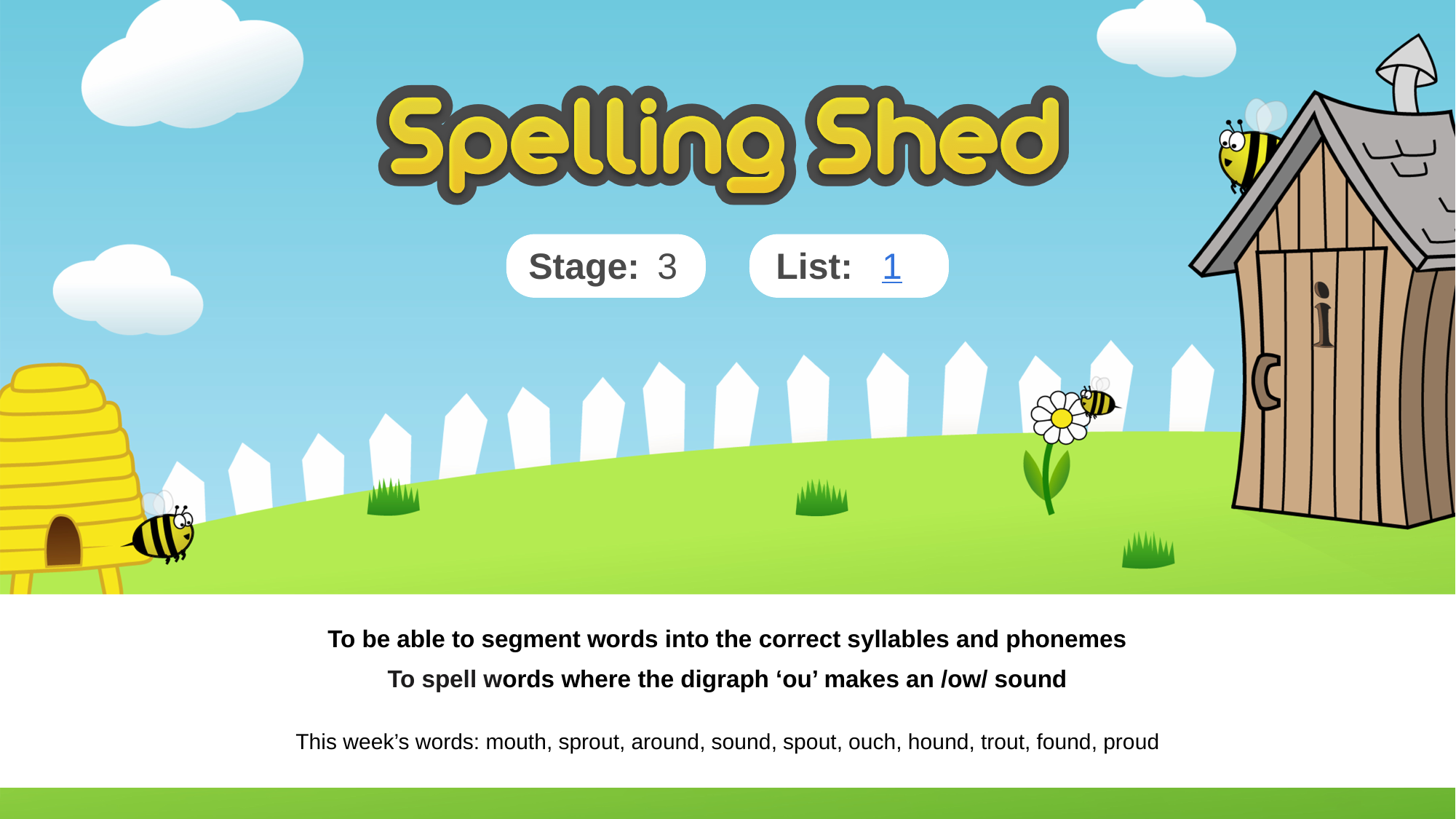

3
1
To be able to segment words into the correct syllables and phonemes
To spell words where the digraph ‘ou’ makes an /ow/ sound
This week’s words: mouth, sprout, around, sound, spout, ouch, hound, trout, found, proud